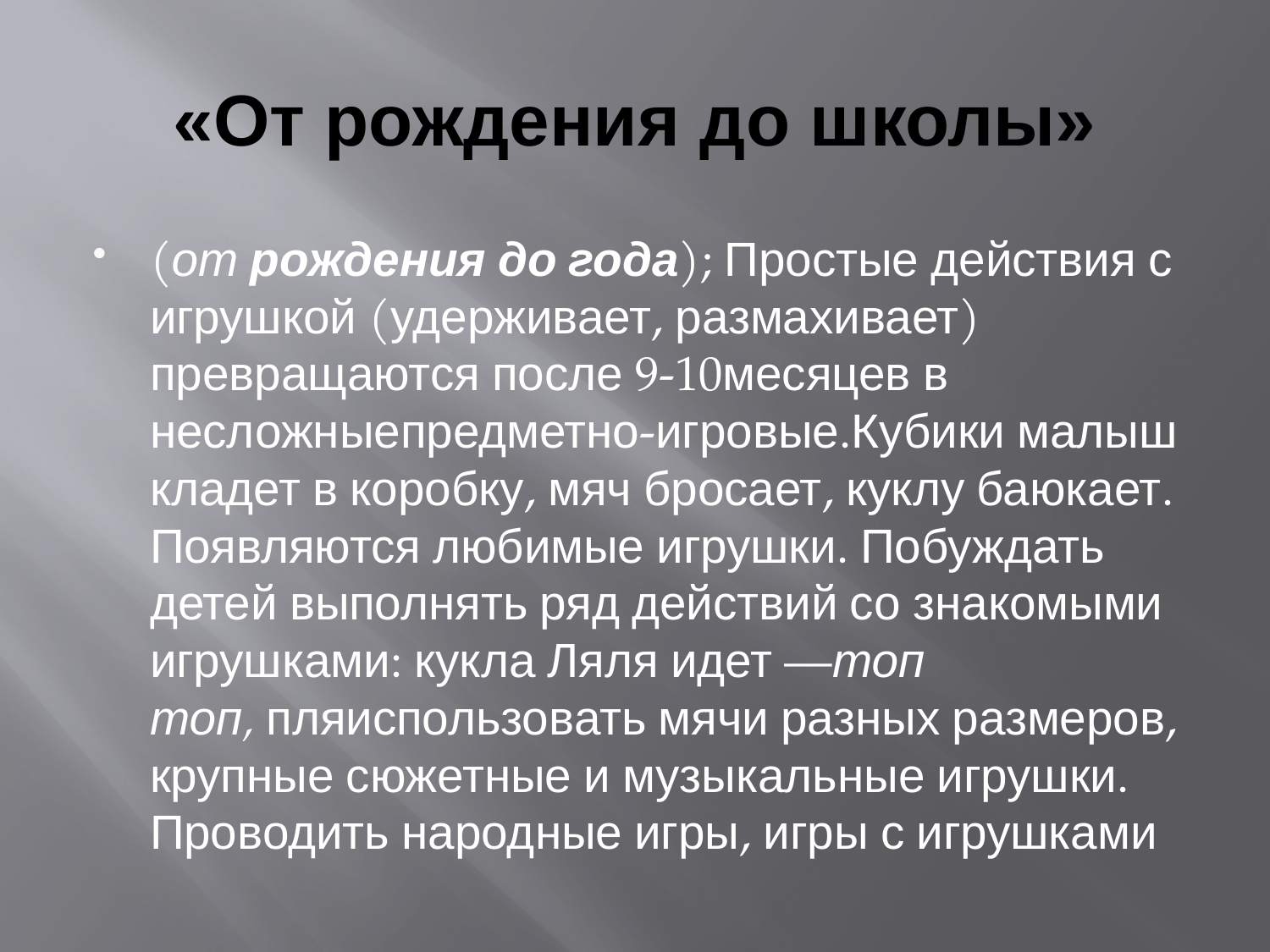

# «От рождения до школы»
(от рождения до года); Простые действия с игрушкой (удерживает, размахивает) превращаются после 9-10месяцев в несложныепредметно-игровые.Кубики малыш кладет в коробку, мяч бросает, куклу баюкает. Появляются любимые игрушки. Побуждать детей выполнять ряд действий со знакомыми игрушками: кукла Ляля идет —топ топ, пляиспользовать мячи разных размеров, крупные сюжетные и музыкальные игрушки. Проводить народные игры, игры с игрушками